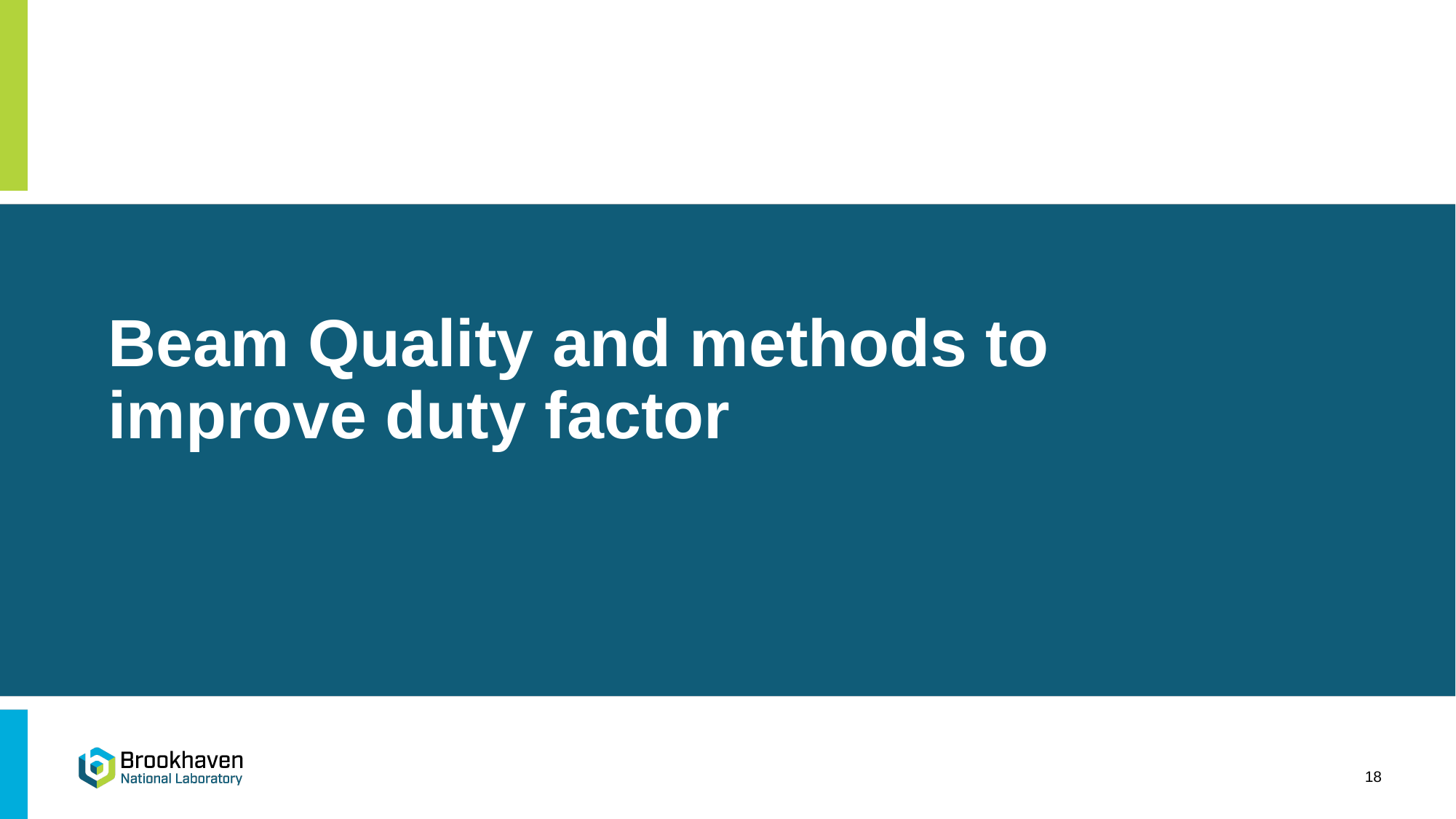

# Beam Quality and methods to improve duty factor
18